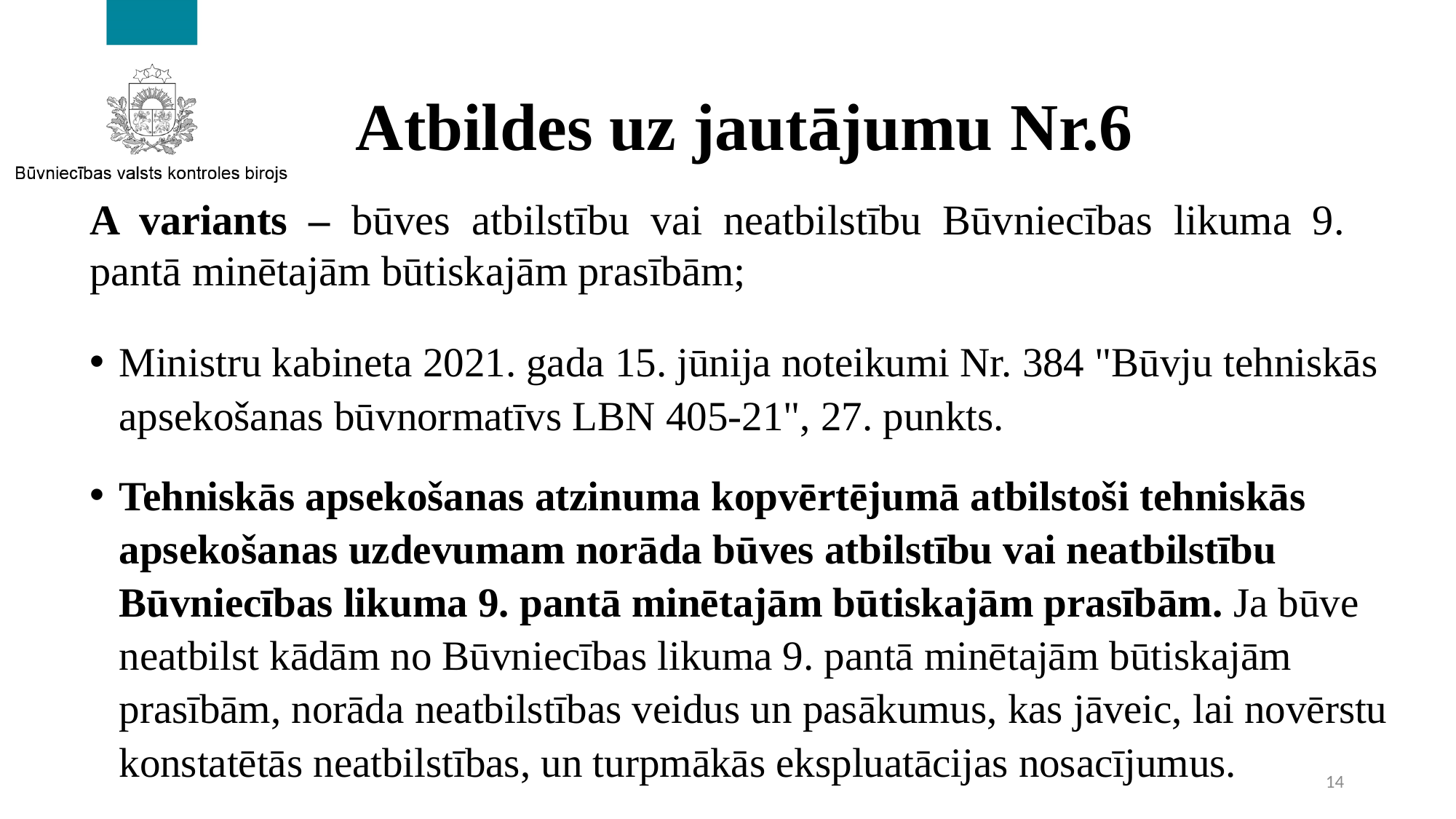

# Atbildes uz jautājumu Nr.6
A variants – būves atbilstību vai neatbilstību Būvniecības likuma 9. pantā minētajām būtiskajām prasībām;

Ministru kabineta 2021. gada 15. jūnija noteikumi Nr. 384 "Būvju tehniskās apsekošanas būvnormatīvs LBN 405-21", 27. punkts.
Tehniskās apsekošanas atzinuma kopvērtējumā atbilstoši tehniskās apsekošanas uzdevumam norāda būves atbilstību vai neatbilstību Būvniecības likuma 9. pantā minētajām būtiskajām prasībām. Ja būve neatbilst kādām no Būvniecības likuma 9. pantā minētajām būtiskajām prasībām, norāda neatbilstības veidus un pasākumus, kas jāveic, lai novērstu konstatētās neatbilstības, un turpmākās ekspluatācijas nosacījumus.